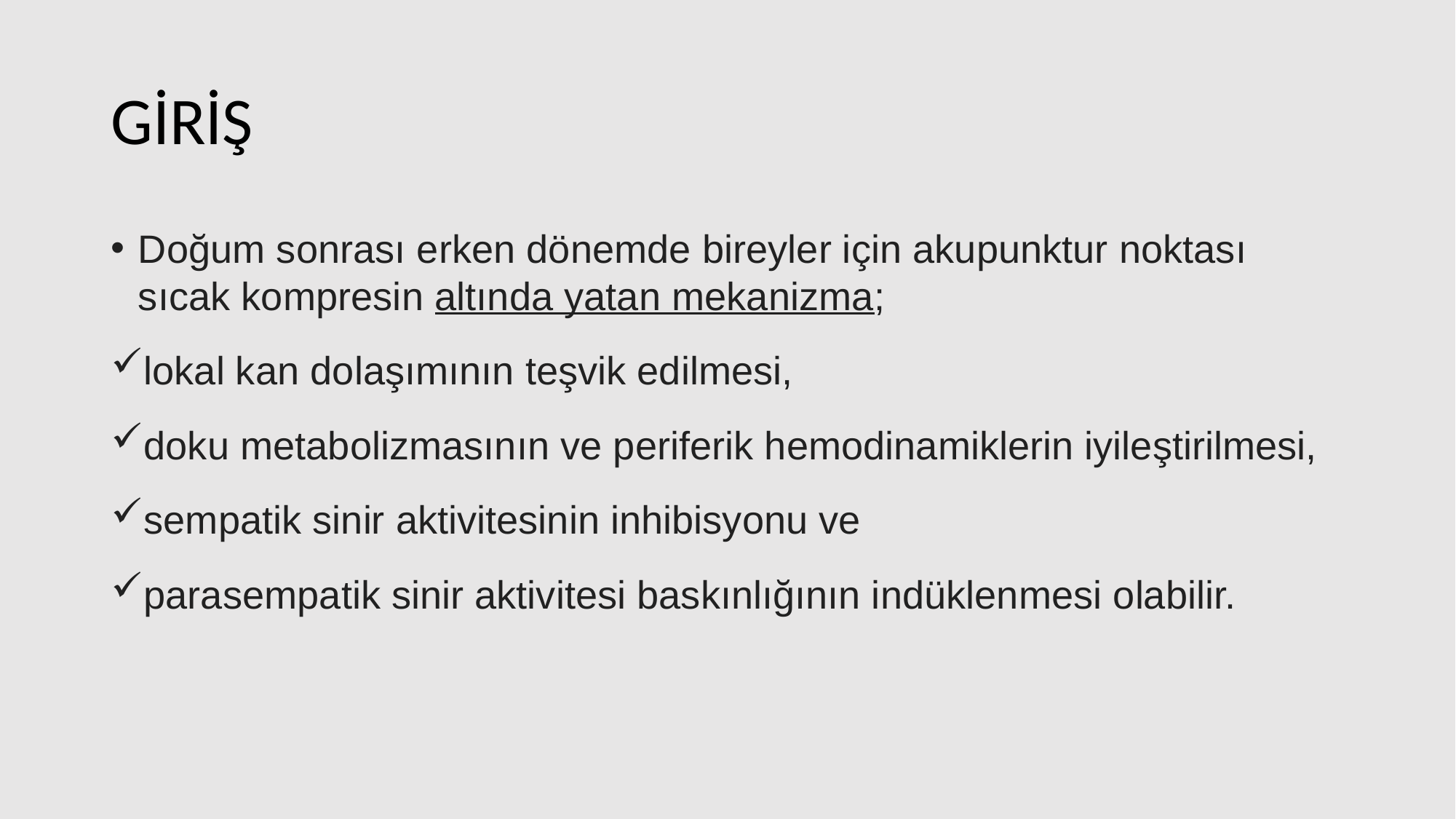

# GİRİŞ
Doğum sonrası erken dönemde bireyler için akupunktur noktası sıcak kompresin altında yatan mekanizma;
lokal kan dolaşımının teşvik edilmesi,
doku metabolizmasının ve periferik hemodinamiklerin iyileştirilmesi,
sempatik sinir aktivitesinin inhibisyonu ve
parasempatik sinir aktivitesi baskınlığının indüklenmesi olabilir.